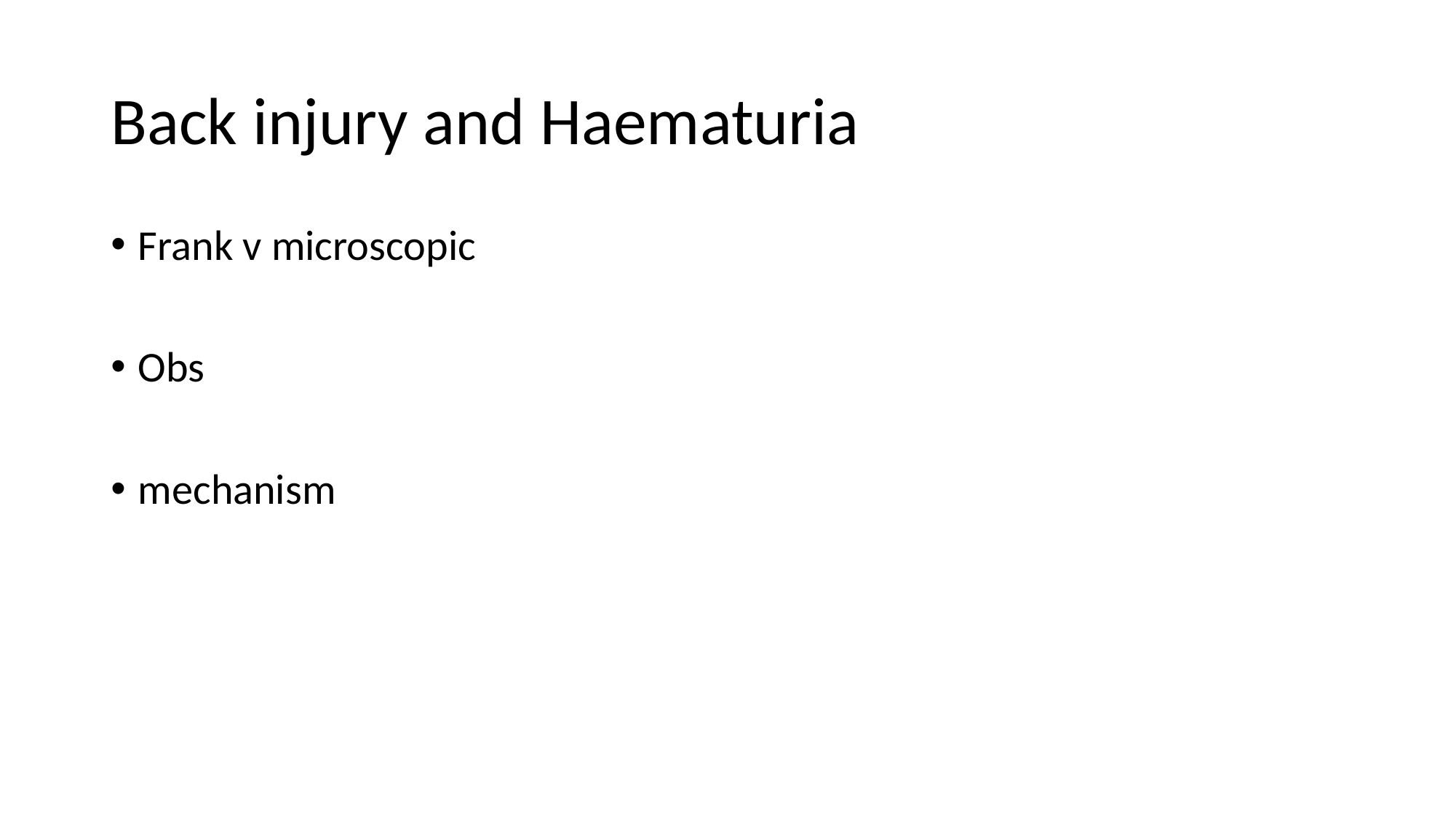

# Back injury and Haematuria
Frank v microscopic

Obs

mechanism